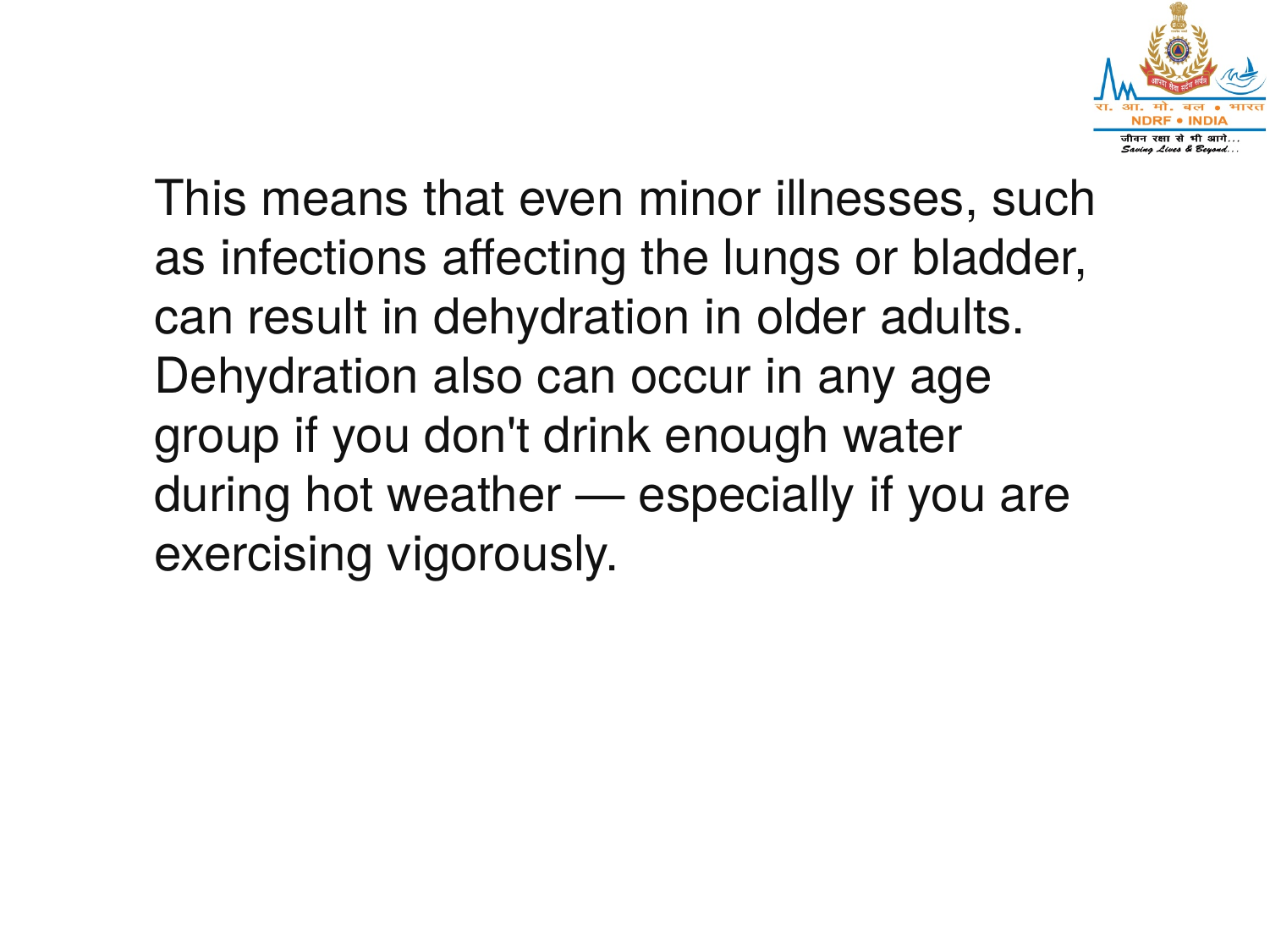

This means that even minor illnesses, such as infections affecting the lungs or bladder, can result in dehydration in older adults.
Dehydration also can occur in any age group if you don't drink enough water during hot weather — especially if you are exercising vigorously.